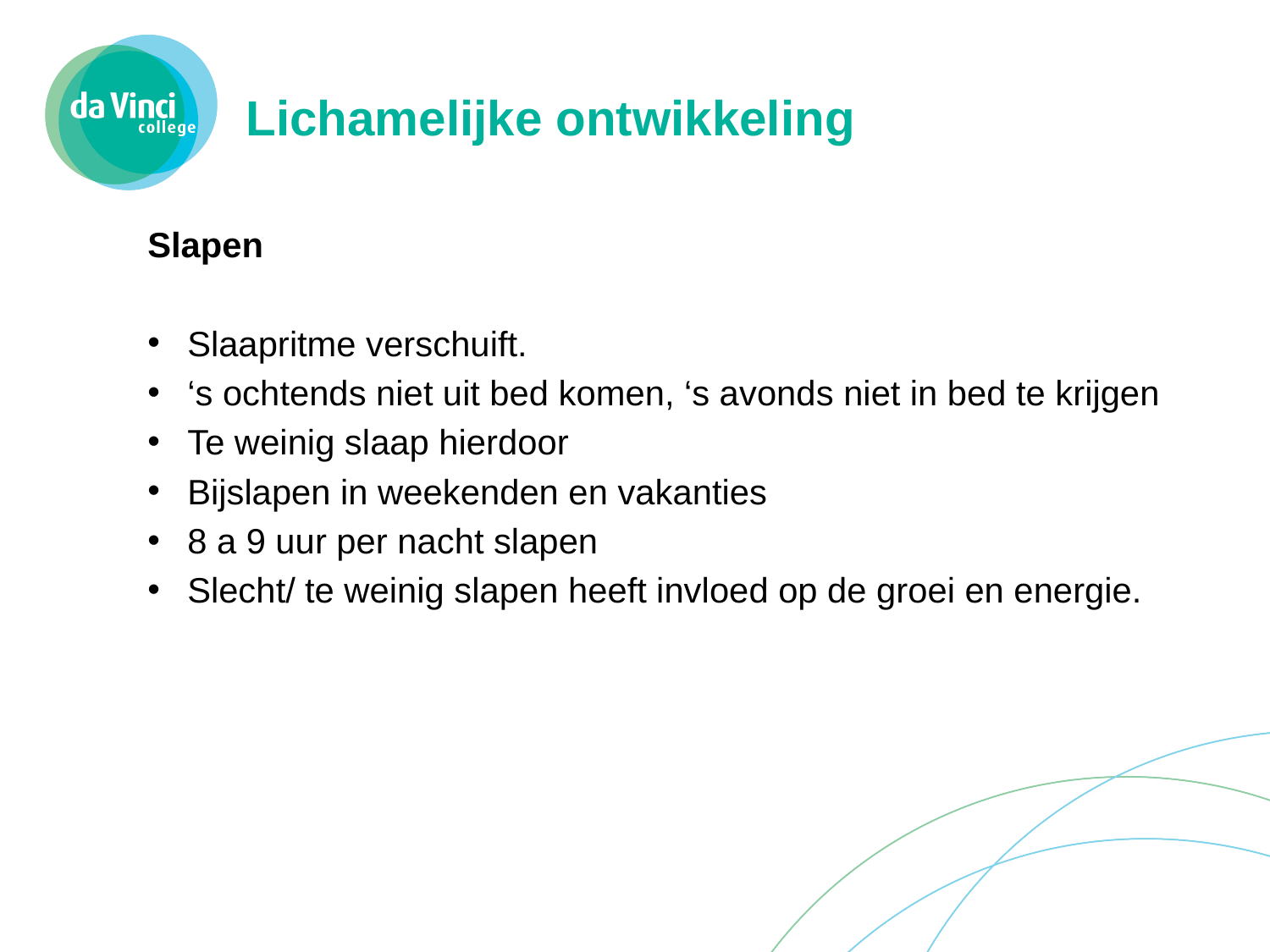

# Lichamelijke ontwikkeling
Slapen

Slaapritme verschuift.
‘s ochtends niet uit bed komen, ‘s avonds niet in bed te krijgen
Te weinig slaap hierdoor
Bijslapen in weekenden en vakanties
8 a 9 uur per nacht slapen
Slecht/ te weinig slapen heeft invloed op de groei en energie.